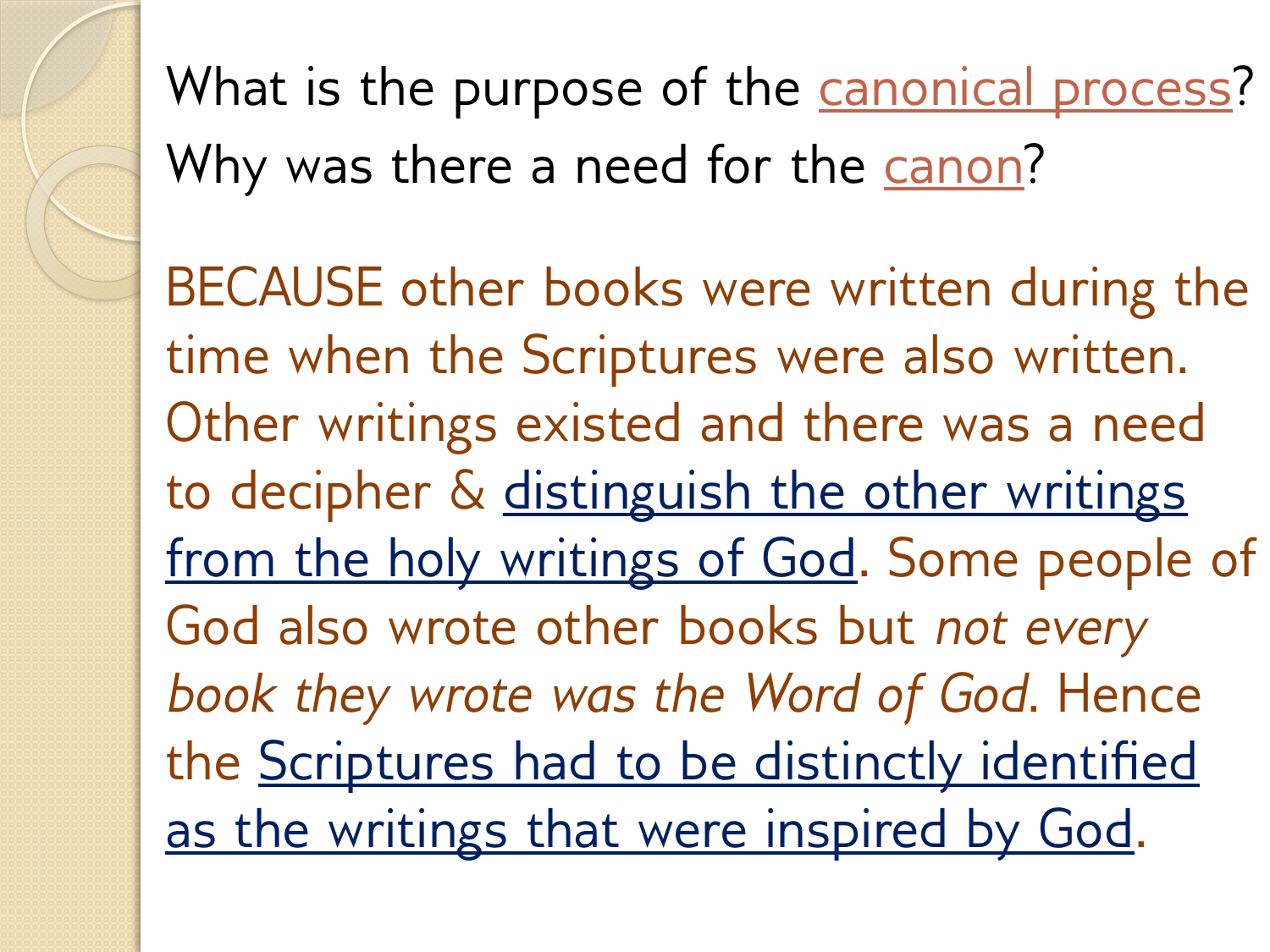

What is the purpose of the canonical process?
Why was there a need for the canon?

BECAUSE other books were written during the time when the Scriptures were also written. Other writings existed and there was a need to decipher & distinguish the other writings from the holy writings of God. Some people of God also wrote other books but not every book they wrote was the Word of God. Hence the Scriptures had to be distinctly identified as the writings that were inspired by God.